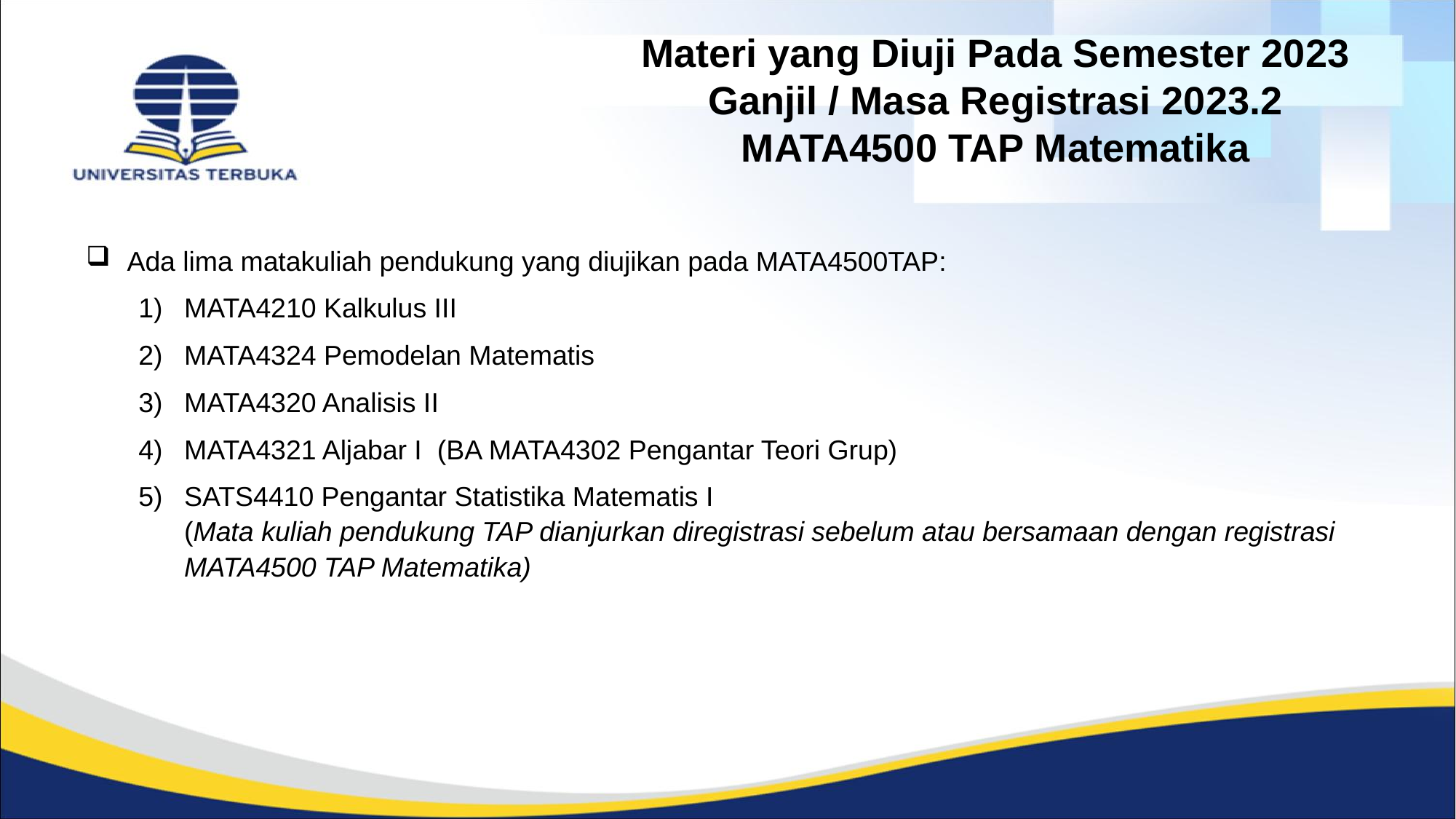

Materi yang Diuji Pada Semester 2023 Ganjil / Masa Registrasi 2023.2
MATA4500 TAP Matematika

Ada lima matakuliah pendukung yang diujikan pada MATA4500TAP:
MATA4210 Kalkulus III
MATA4324 Pemodelan Matematis
MATA4320 Analisis II
MATA4321 Aljabar I  (BA MATA4302 Pengantar Teori Grup)
SATS4410 Pengantar Statistika Matematis I
(Mata kuliah pendukung TAP dianjurkan diregistrasi sebelum atau bersamaan dengan registrasi MATA4500 TAP Matematika)